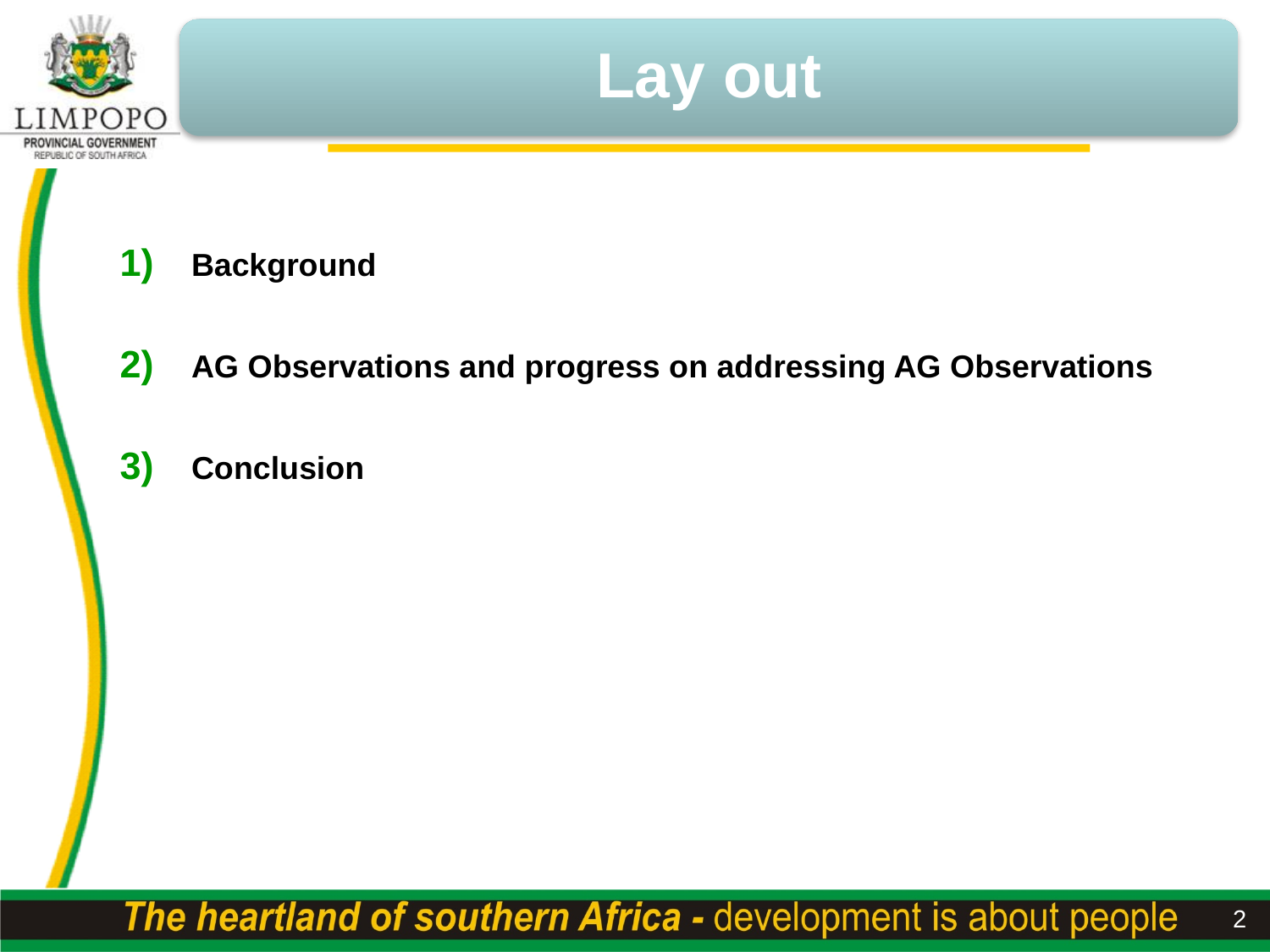

Lay out

Background
AG Observations and progress on addressing AG Observations
Conclusion
2